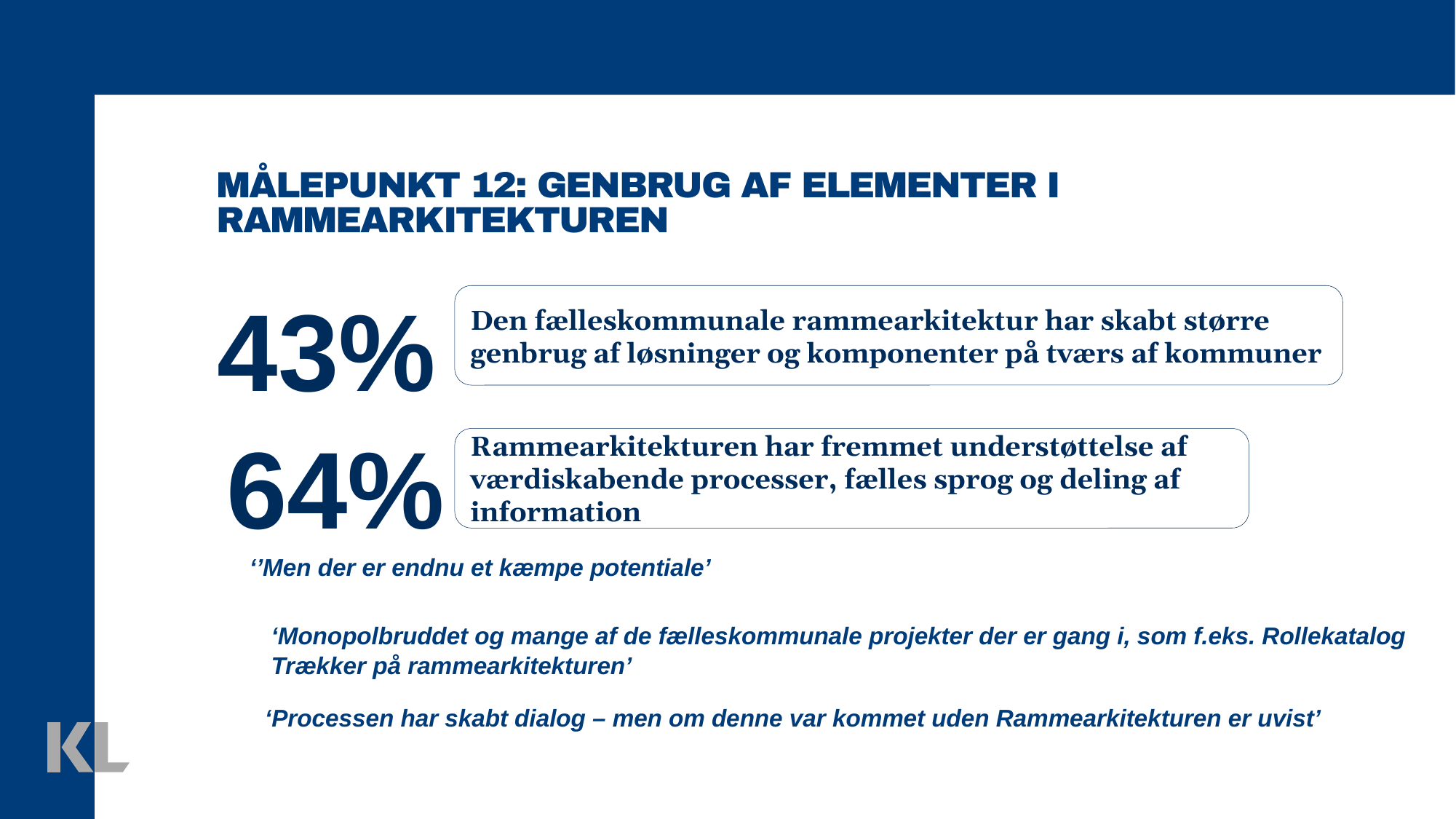

Målepunkt 12: Genbrug af elementer i rammearkitekturen
43%
Den fælleskommunale rammearkitektur har skabt større genbrug af løsninger og komponenter på tværs af kommuner
64%
Rammearkitekturen har fremmet understøttelse af værdiskabende processer, fælles sprog og deling af information
‘’Men der er endnu et kæmpe potentiale’
‘Monopolbruddet og mange af de fælleskommunale projekter der er gang i, som f.eks. Rollekatalog
Trækker på rammearkitekturen’
‘Processen har skabt dialog – men om denne var kommet uden Rammearkitekturen er uvist’